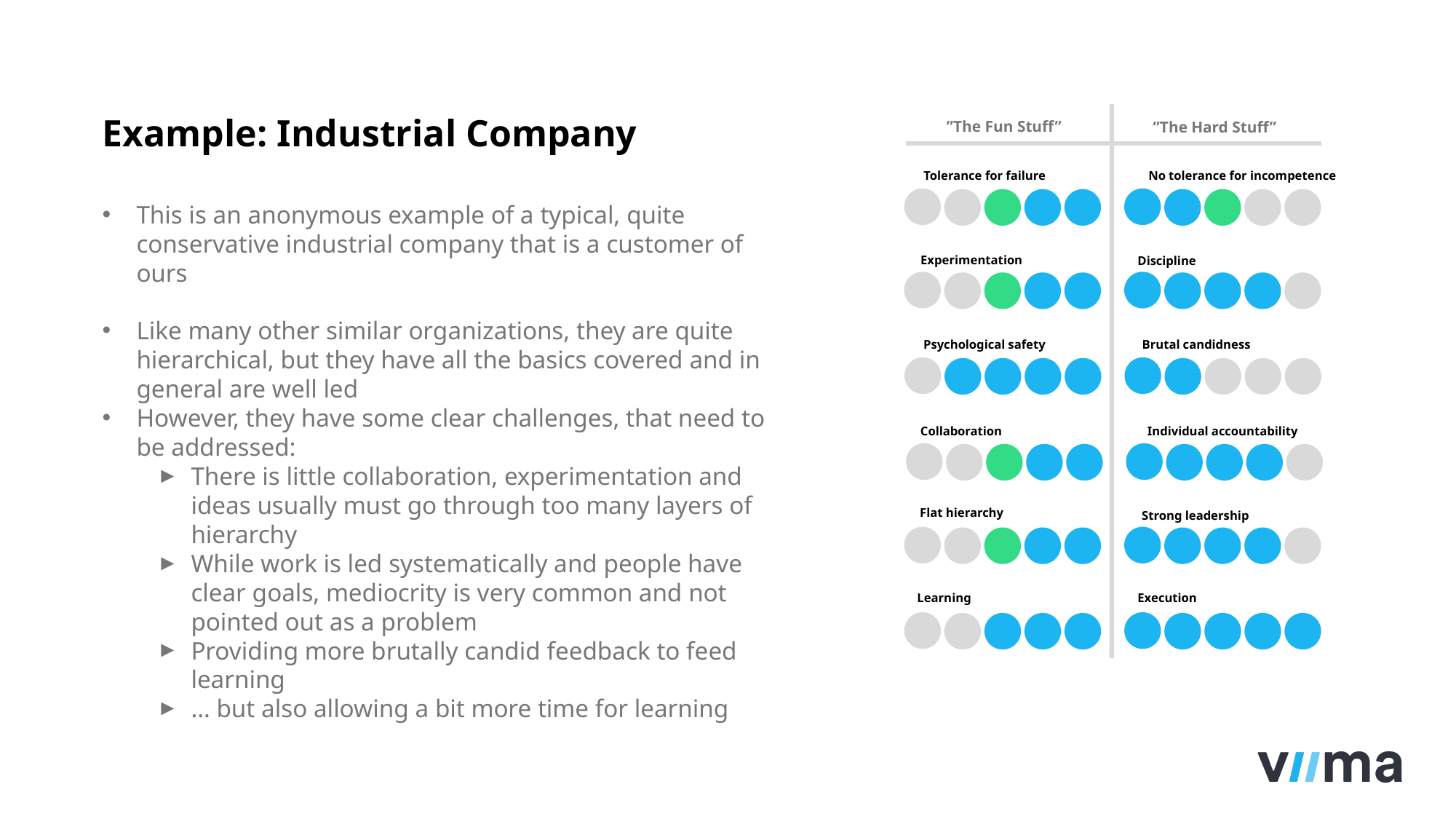

”The Fun Stuff”
”The Hard Stuff”
Tolerance for failure
No tolerance for incompetence

Experimentation
Discipline

Psychological safety
Brutal candidness

Collaboration
Individual accountability

Flat hierarchy
Strong leadership

Learning
Execution

# Example: Industrial Company
This is an anonymous example of a typical, quite conservative industrial company that is a customer of ours

Like many other similar organizations, they are quite hierarchical, but they have all the basics covered and in general are well led
However, they have some clear challenges, that need to be addressed:
There is little collaboration, experimentation and ideas usually must go through too many layers of hierarchy
While work is led systematically and people have clear goals, mediocrity is very common and not pointed out as a problem
Providing more brutally candid feedback to feed learning
… but also allowing a bit more time for learning